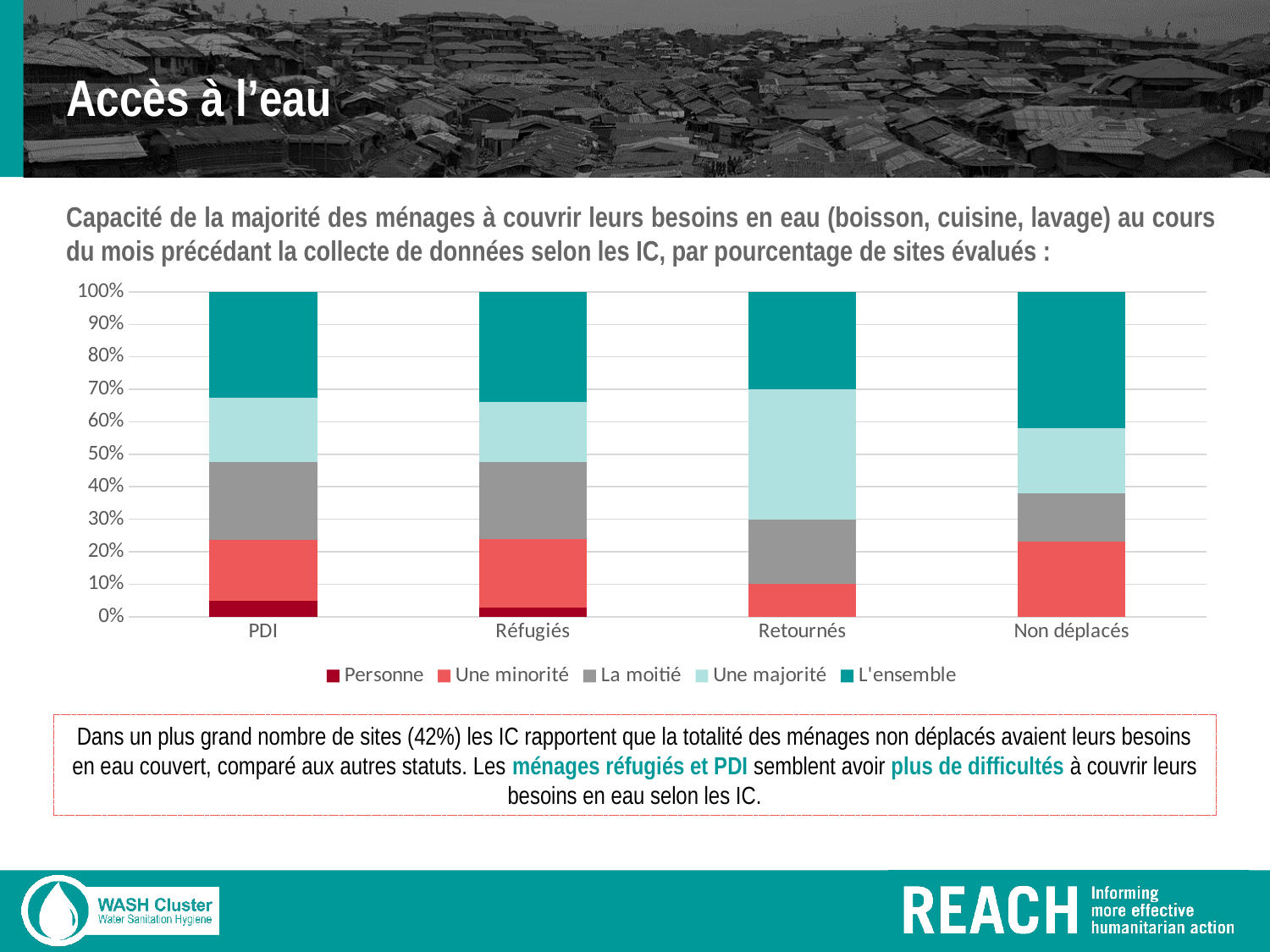

# Accès à l’eau
Capacité de la majorité des ménages à couvrir leurs besoins en eau (boisson, cuisine, lavage) au cours du mois précédant la collecte de données selon les IC, par pourcentage de sites évalués :

### Chart

| Category | Personne | Une minorité | La moitié | Une majorité | L'ensemble |
|---|---|---|---|---|---|
| PDI | 0.05 | 0.19 | 0.24 | 0.2 | 0.33 |
| Réfugiés | 0.03 | 0.23 | 0.26 | 0.2 | 0.37 |
| Retournés | 0.0 | 0.1 | 0.2 | 0.4 | 0.3 |
| Non déplacés | 0.0 | 0.23 | 0.15 | 0.2 | 0.42 |
Dans un plus grand nombre de sites (42%) les IC rapportent que la totalité des ménages non déplacés avaient leurs besoins en eau couvert, comparé aux autres statuts. Les ménages réfugiés et PDI semblent avoir plus de difficultés à couvrir leurs besoins en eau selon les IC.